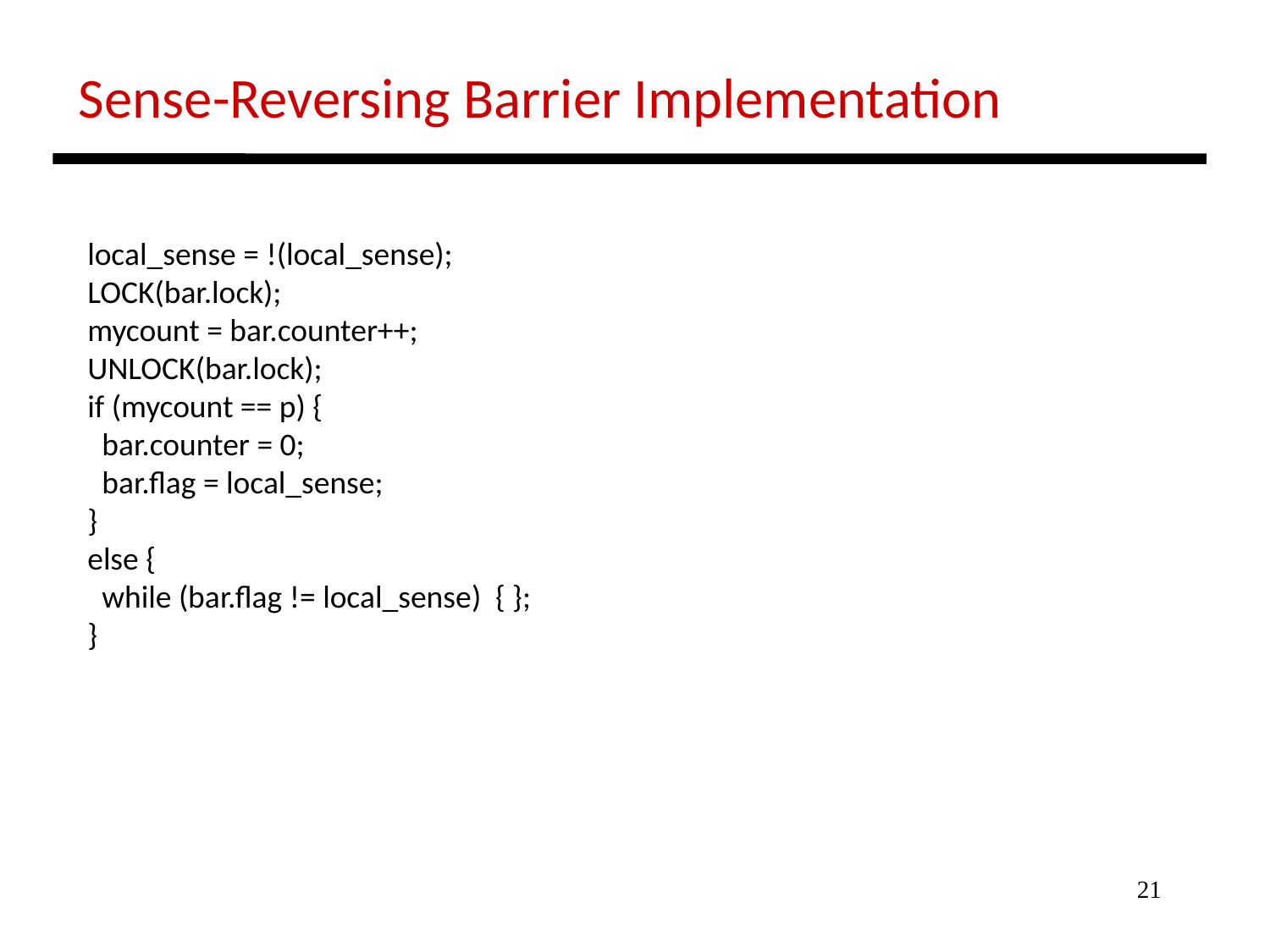

Sense-Reversing Barrier Implementation

local_sense = !(local_sense);
LOCK(bar.lock);
mycount = bar.counter++;
UNLOCK(bar.lock);
if (mycount == p) {
  bar.counter = 0;
  bar.flag = local_sense;
}
else {
  while (bar.flag != local_sense)  { };
}
21